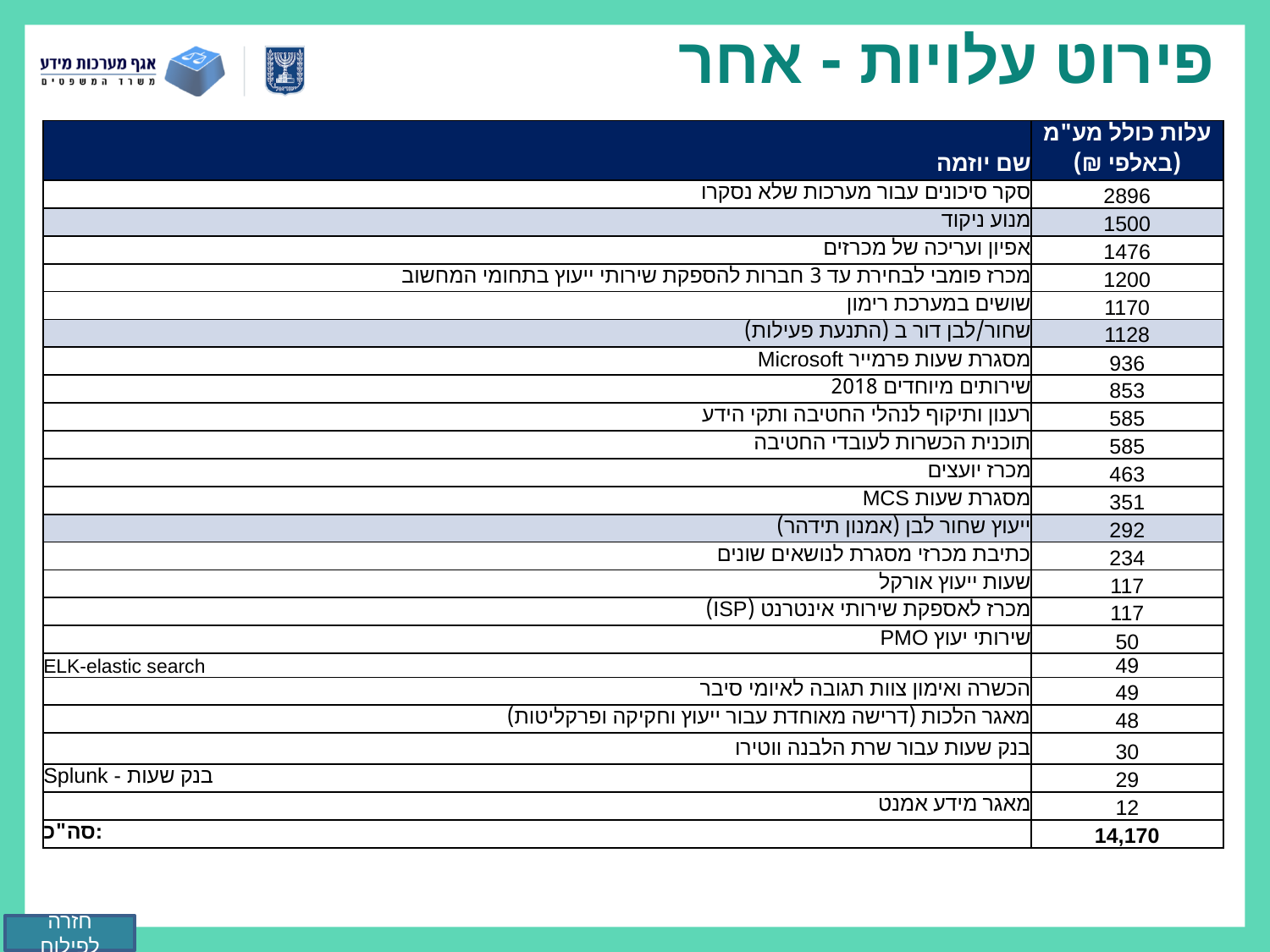

# פירוט עלויות - אחר
| שם יוזמה | עלות כולל מע"מ (באלפי ₪) |
| --- | --- |
| סקר סיכונים עבור מערכות שלא נסקרו | 2896 |
| מנוע ניקוד | 1500 |
| אפיון ועריכה של מכרזים | 1476 |
| מכרז פומבי לבחירת עד 3 חברות להספקת שירותי ייעוץ בתחומי המחשוב | 1200 |
| שושים במערכת רימון | 1170 |
| שחור/לבן דור ב (התנעת פעילות) | 1128 |
| מסגרת שעות פרמייר Microsoft | 936 |
| שירותים מיוחדים 2018 | 853 |
| רענון ותיקוף לנהלי החטיבה ותקי הידע | 585 |
| תוכנית הכשרות לעובדי החטיבה | 585 |
| מכרז יועצים | 463 |
| מסגרת שעות MCS | 351 |
| ייעוץ שחור לבן (אמנון תידהר) | 292 |
| כתיבת מכרזי מסגרת לנושאים שונים | 234 |
| שעות ייעוץ אורקל | 117 |
| מכרז לאספקת שירותי אינטרנט (ISP) | 117 |
| שירותי יעוץ PMO | 50 |
| ELK-elastic search | 49 |
| הכשרה ואימון צוות תגובה לאיומי סיבר | 49 |
| מאגר הלכות (דרישה מאוחדת עבור ייעוץ וחקיקה ופרקליטות) | 48 |
| בנק שעות עבור שרת הלבנה ווטירו | 30 |
| Splunk - בנק שעות | 29 |
| מאגר מידע אמנט | 12 |
| סה"כ: | 14,170 |
חזרה לפילוח